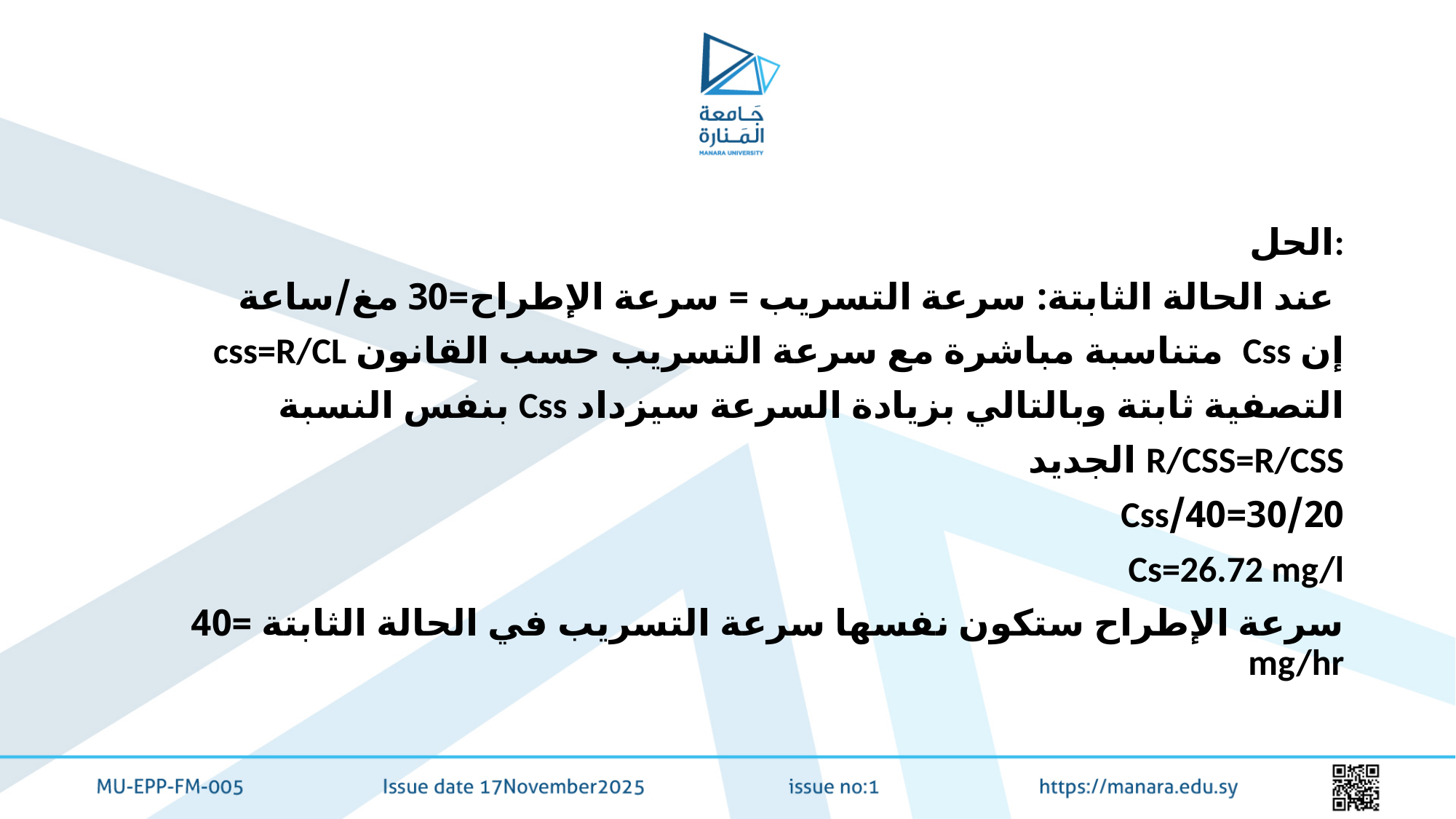

#
الحل:
 عند الحالة الثابتة: سرعة التسريب = سرعة الإطراح=30 مغ/ساعة
إن Css  متناسبة مباشرة مع سرعة التسريب حسب القانون css=R/CL
التصفية ثابتة وبالتالي بزيادة السرعة سيزداد Css بنفس النسبة
R/CSS=R/CSS الجديد
30/20=40/Css
Cs=26.72 mg/l
سرعة الإطراح ستكون نفسها سرعة التسريب في الحالة الثابتة =40 mg/hr